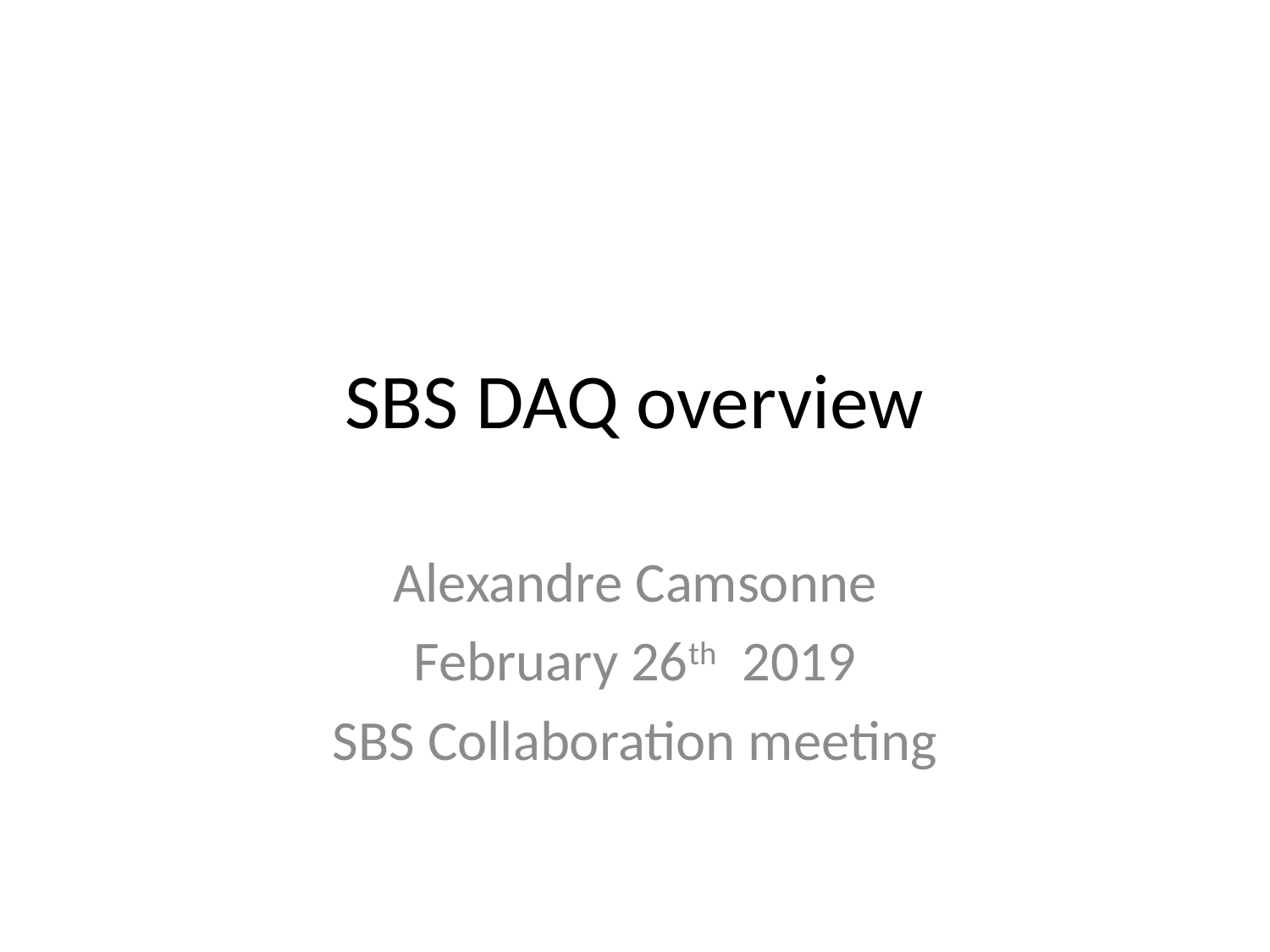

# SBS DAQ overview
Alexandre Camsonne
February 26th  2019
SBS Collaboration meeting